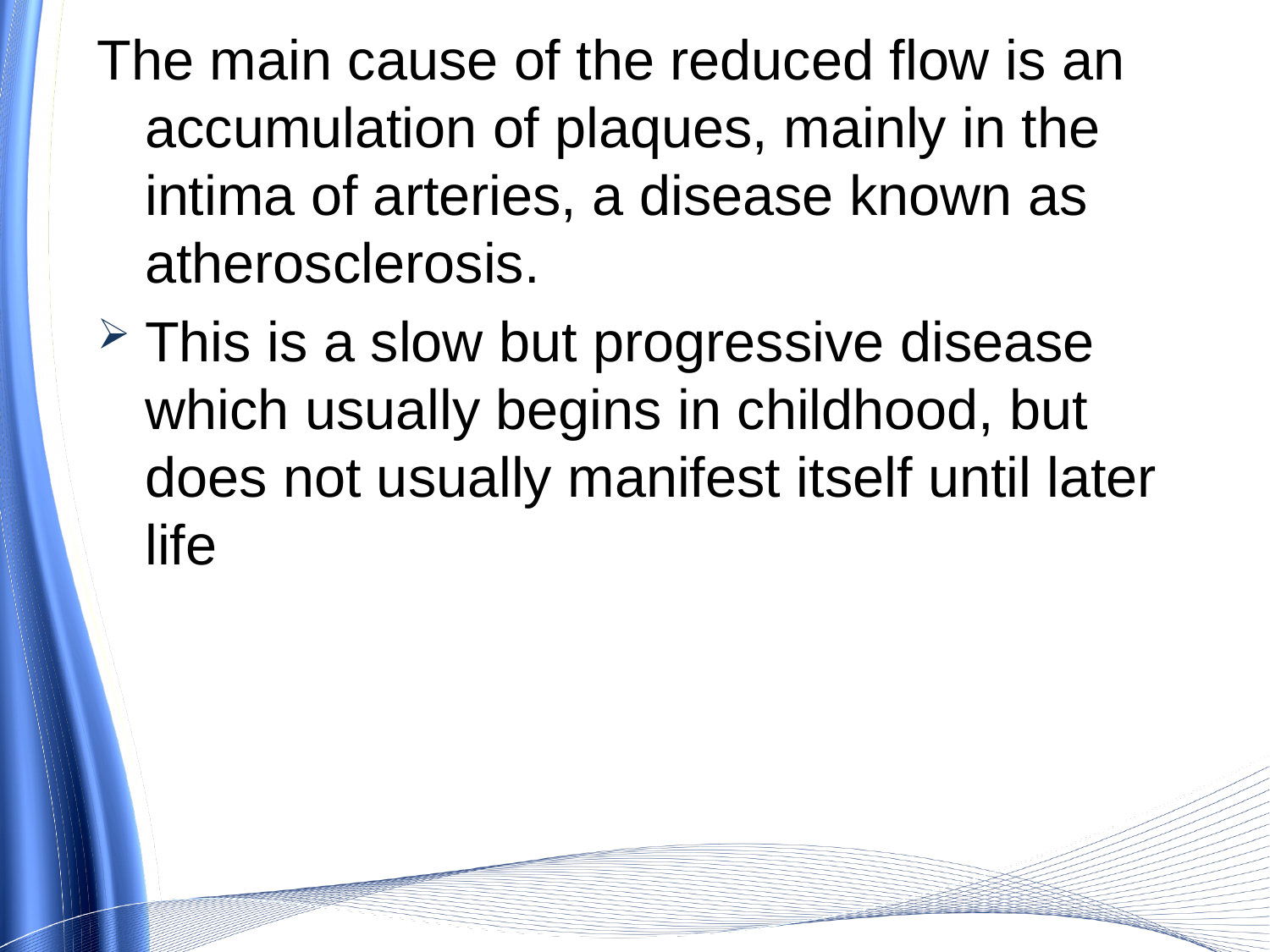

The main cause of the reduced flow is an accumulation of plaques, mainly in the intima of arteries, a disease known as atherosclerosis.
This is a slow but progressive disease which usually begins in childhood, but does not usually manifest itself until later life